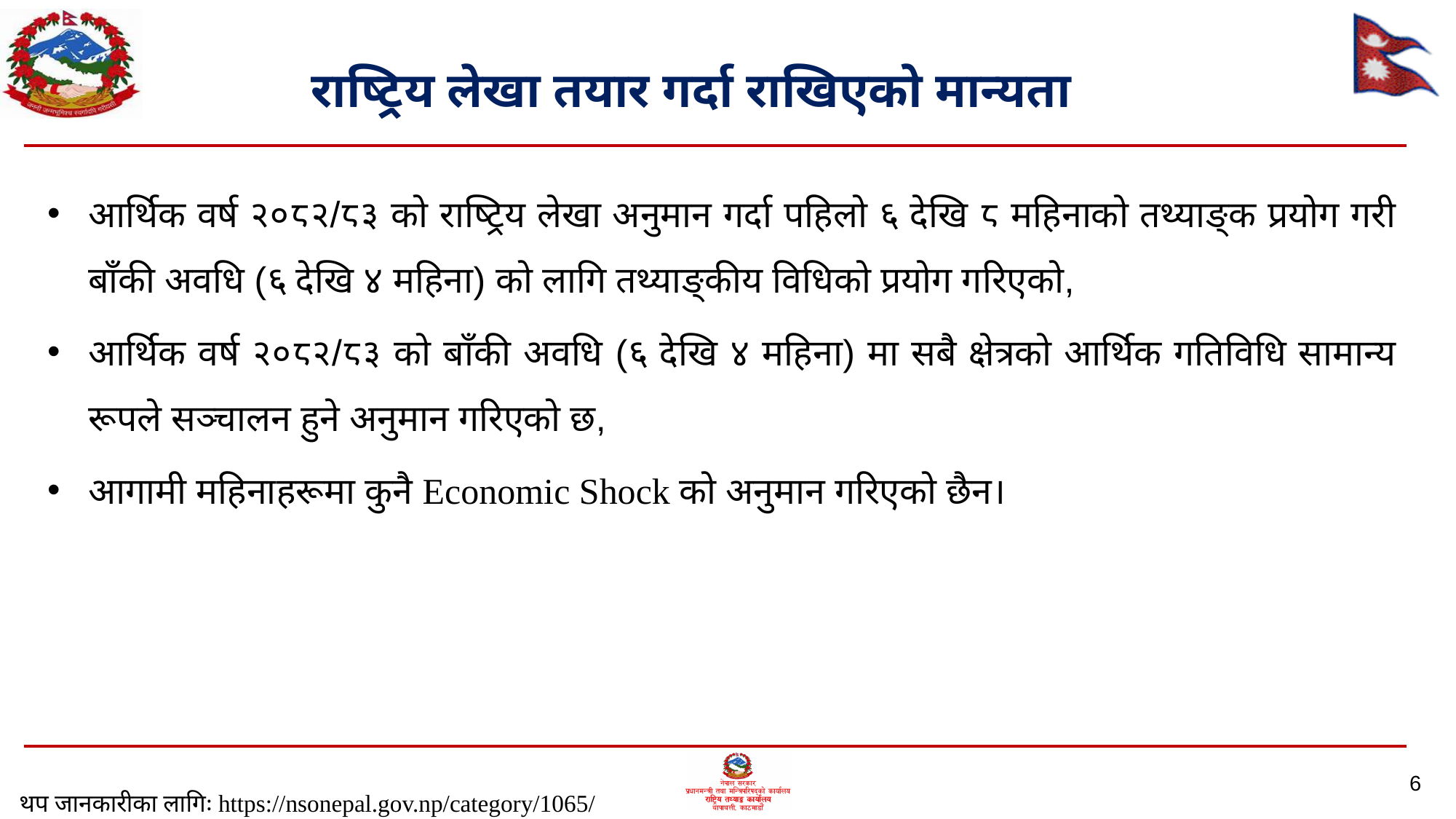

# राष्ट्रिय लेखा तयार गर्दा राखिएको मान्यता
आर्थिक वर्ष २०८२/८३ को राष्ट्रिय लेखा अनुमान गर्दा पहिलो ६ देखि ८ महिनाको तथ्याङ्क प्रयोग गरी बाँकी अवधि (६ देखि ४ महिना) को लागि तथ्याङ्कीय विधिको प्रयोग गरिएको,
आर्थिक वर्ष २०८२/८३ को बाँकी अवधि (६ देखि ४ महिना) मा सबै क्षेत्रको आर्थिक गतिविधि सामान्य रूपले सञ्चालन हुने अनुमान गरिएको छ,
आगामी महिनाहरूमा कुनै Economic Shock को अनुमान गरिएको छैन।

6
थप जानकारीका लागिः https://nsonepal.gov.np/category/1065/